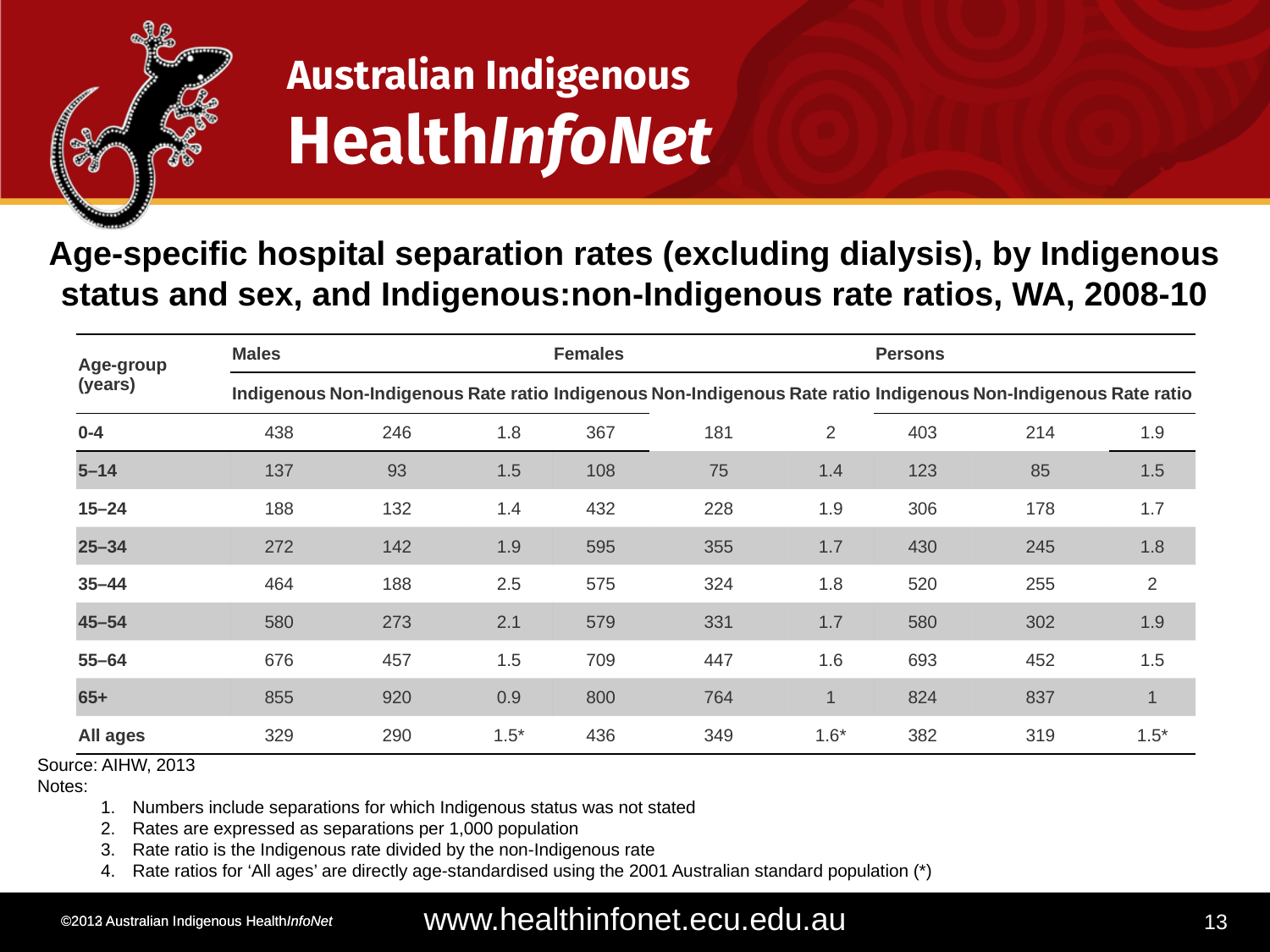

Age-specific hospital separation rates (excluding dialysis), by Indigenous status and sex, and Indigenous:non-Indigenous rate ratios, WA, 2008-10
| Age-group (years) | Males |  |  | Females |  |  | Persons |  |  |
| --- | --- | --- | --- | --- | --- | --- | --- | --- | --- |
|  | Indigenous | Non-Indigenous | Rate ratio | Indigenous | Non-Indigenous | Rate ratio | Indigenous | Non-Indigenous | Rate ratio |
| 0-4 | 438 | 246 | 1.8 | 367 | 181 | 2 | 403 | 214 | 1.9 |
| 5–14 | 137 | 93 | 1.5 | 108 | 75 | 1.4 | 123 | 85 | 1.5 |
| 15–24 | 188 | 132 | 1.4 | 432 | 228 | 1.9 | 306 | 178 | 1.7 |
| 25–34 | 272 | 142 | 1.9 | 595 | 355 | 1.7 | 430 | 245 | 1.8 |
| 35–44 | 464 | 188 | 2.5 | 575 | 324 | 1.8 | 520 | 255 | 2 |
| 45–54 | 580 | 273 | 2.1 | 579 | 331 | 1.7 | 580 | 302 | 1.9 |
| 55–64 | 676 | 457 | 1.5 | 709 | 447 | 1.6 | 693 | 452 | 1.5 |
| 65+ | 855 | 920 | 0.9 | 800 | 764 | 1 | 824 | 837 | 1 |
| All ages | 329 | 290 | 1.5\* | 436 | 349 | 1.6\* | 382 | 319 | 1.5\* |
Source: AIHW, 2013
Notes:
Numbers include separations for which Indigenous status was not stated
Rates are expressed as separations per 1,000 population
Rate ratio is the Indigenous rate divided by the non-Indigenous rate
Rate ratios for ‘All ages’ are directly age-standardised using the 2001 Australian standard population (*)